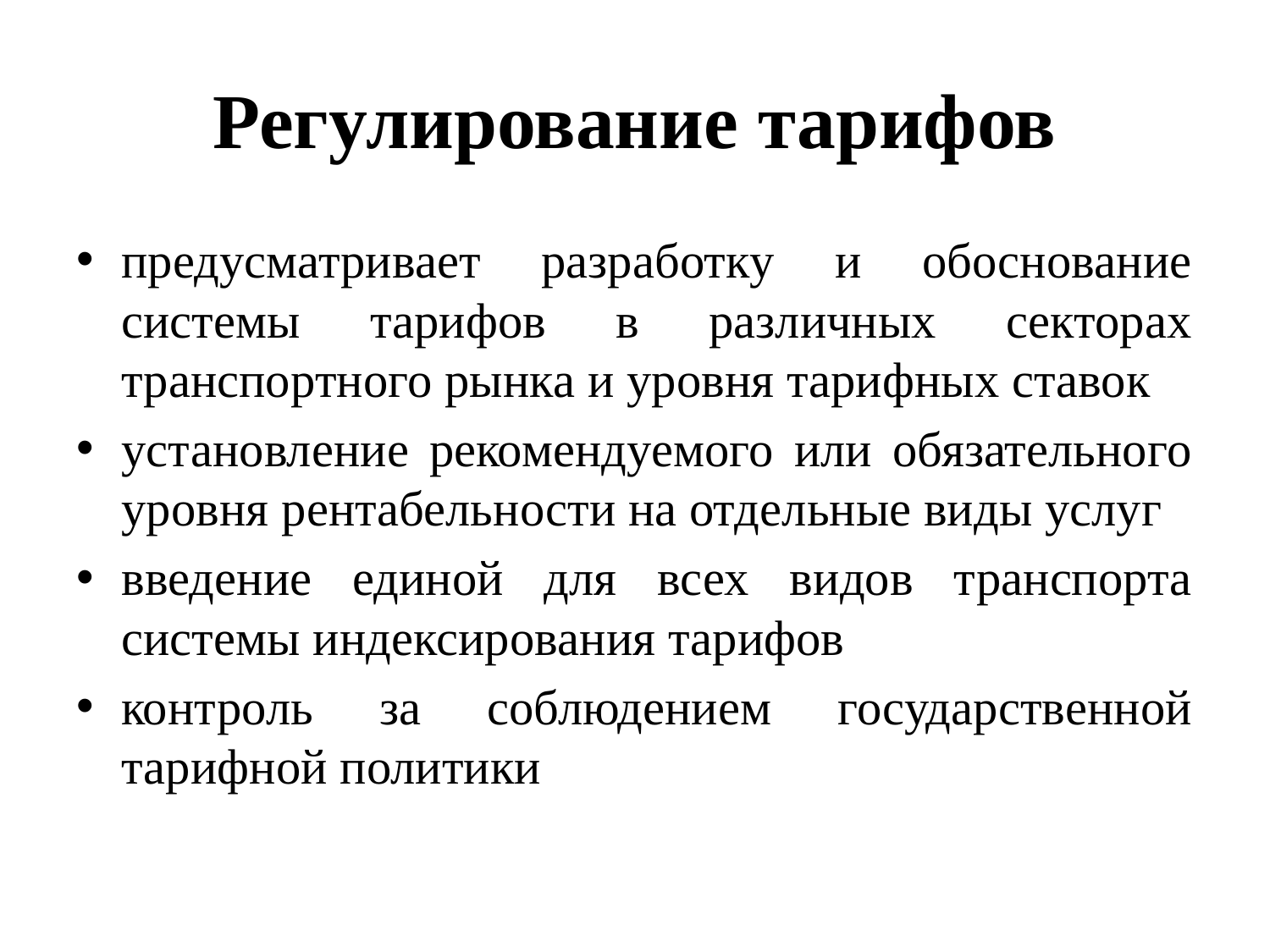

# Регулирование тарифов
предусматривает разработку и обоснование системы тарифов в различных секторах транспортного рынка и уровня тарифных ставок
установление рекомендуемого или обязательного уровня рентабельности на отдельные виды услуг
введение единой для всех видов транспорта системы индексирования тарифов
контроль за соблюдением государственной тарифной политики